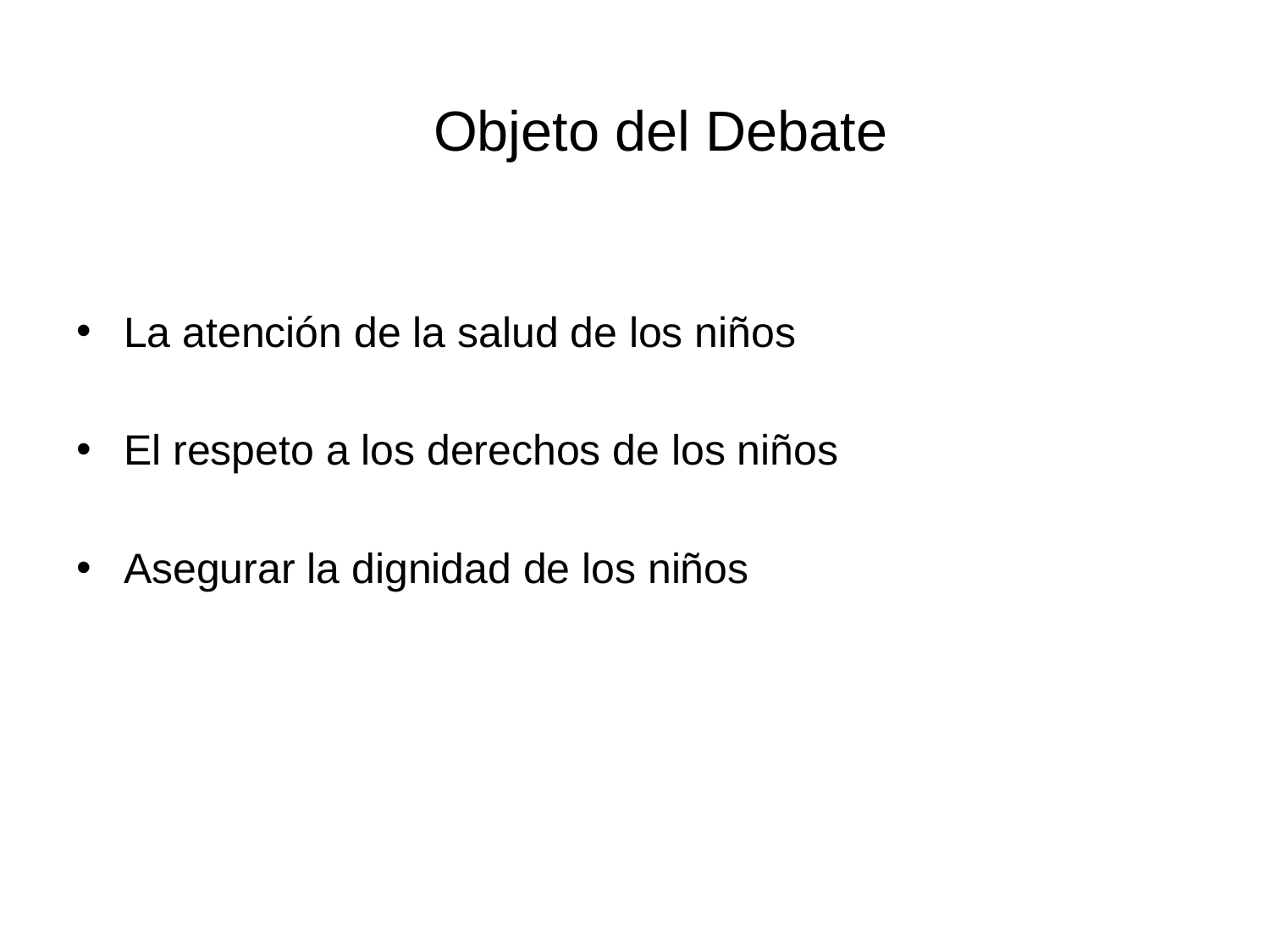

# Objeto del Debate

La atención de la salud de los niños

El respeto a los derechos de los niños

Asegurar la dignidad de los niños